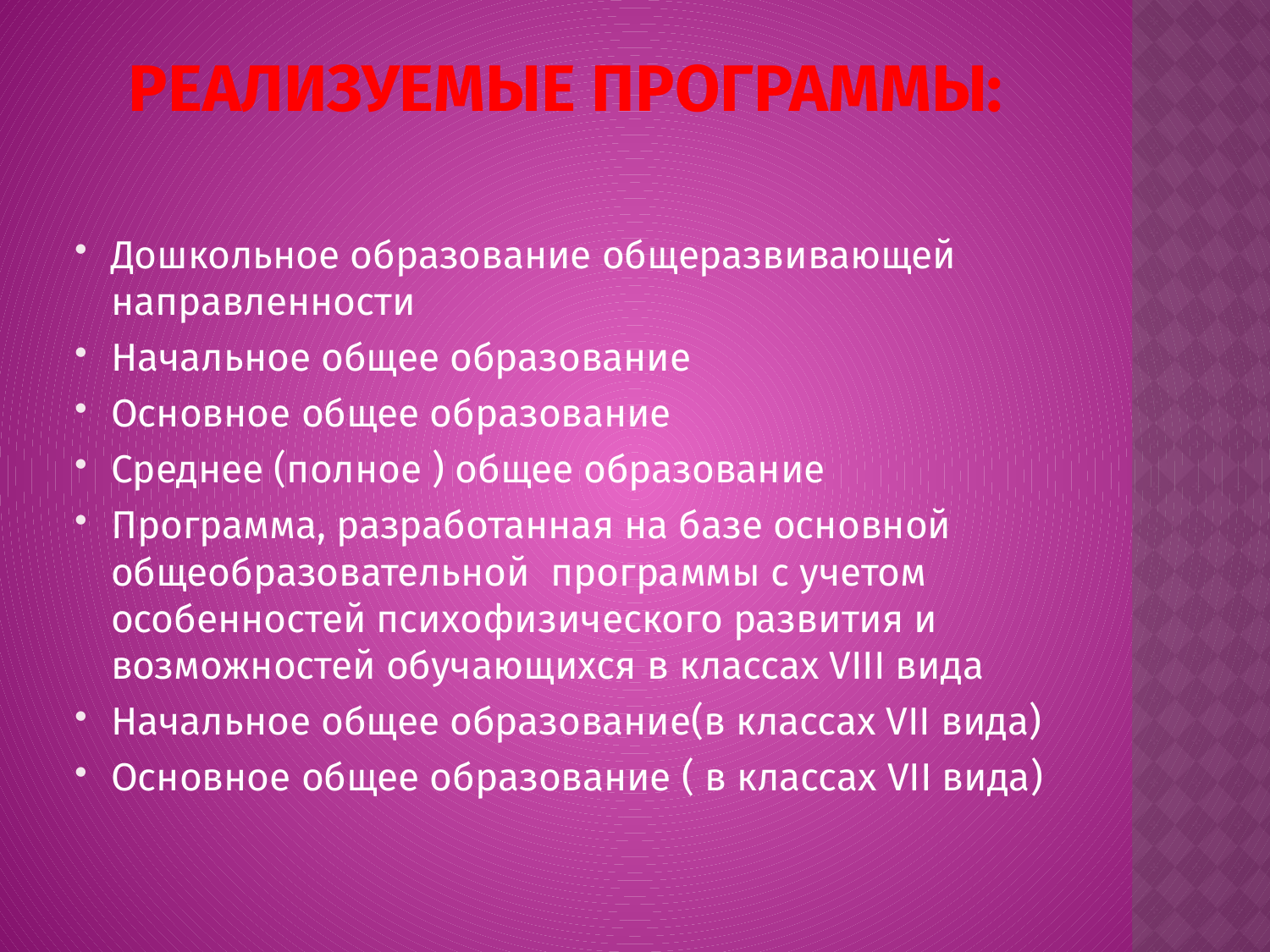

# Реализуемые программы:
Дошкольное образование общеразвивающей направленности
Начальное общее образование
Основное общее образование
Среднее (полное ) общее образование
Программа, разработанная на базе основной общеобразовательной  программы с учетом  особенностей психофизического развития и возможностей обучающихся в классах VIII вида
Начальное общее образование(в классах VII вида)
Основное общее образование ( в классах VII вида)